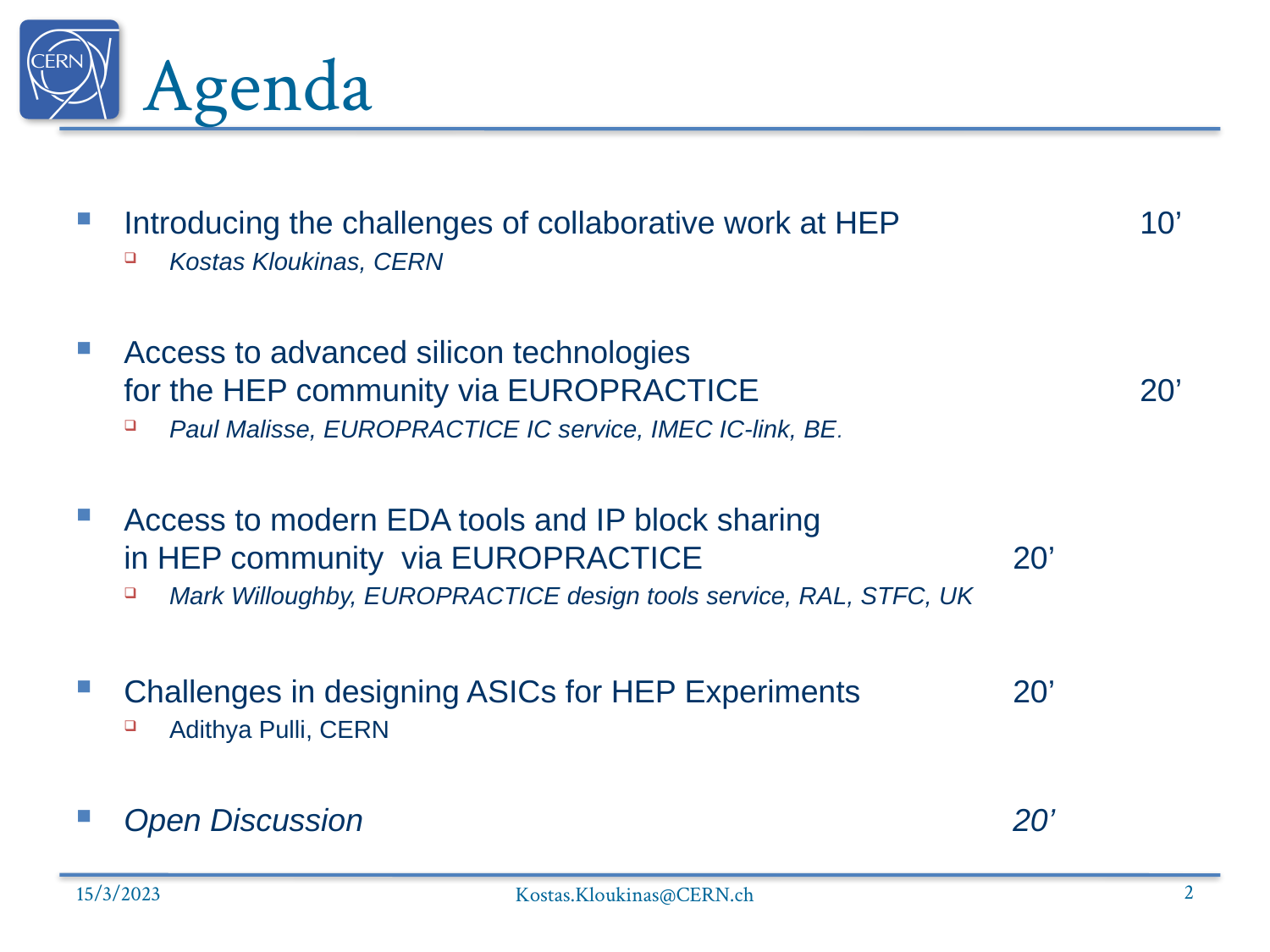

# Agenda
Introducing the challenges of collaborative work at HEP 		10’
Kostas Kloukinas, CERN

Access to advanced silicon technologies
for the HEP community via EUROPRACTICE 	 		20’
Paul Malisse, EUROPRACTICE IC service, IMEC IC-link, BE.

Access to modern EDA tools and IP block sharing
in HEP community  via EUROPRACTICE 			20’
Mark Willoughby, EUROPRACTICE design tools service, RAL, STFC, UK

Challenges in designing ASICs for HEP Experiments 		20’
Adithya Pulli, CERN

Open Discussion						20’
15/3/2023
Kostas.Kloukinas@CERN.ch
2